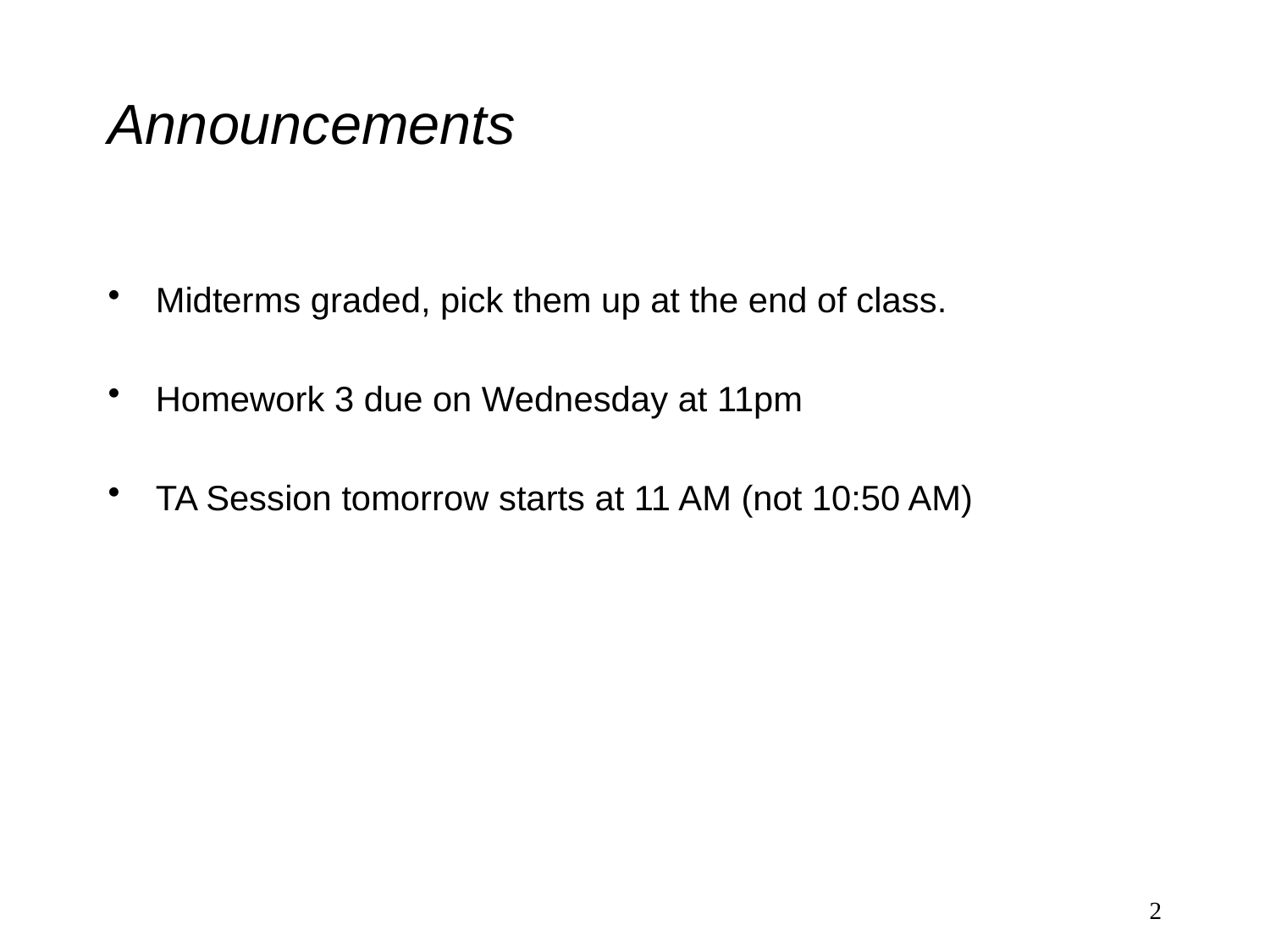

# Announcements

Midterms graded, pick them up at the end of class.

Homework 3 due on Wednesday at 11pm

TA Session tomorrow starts at 11 AM (not 10:50 AM)

2